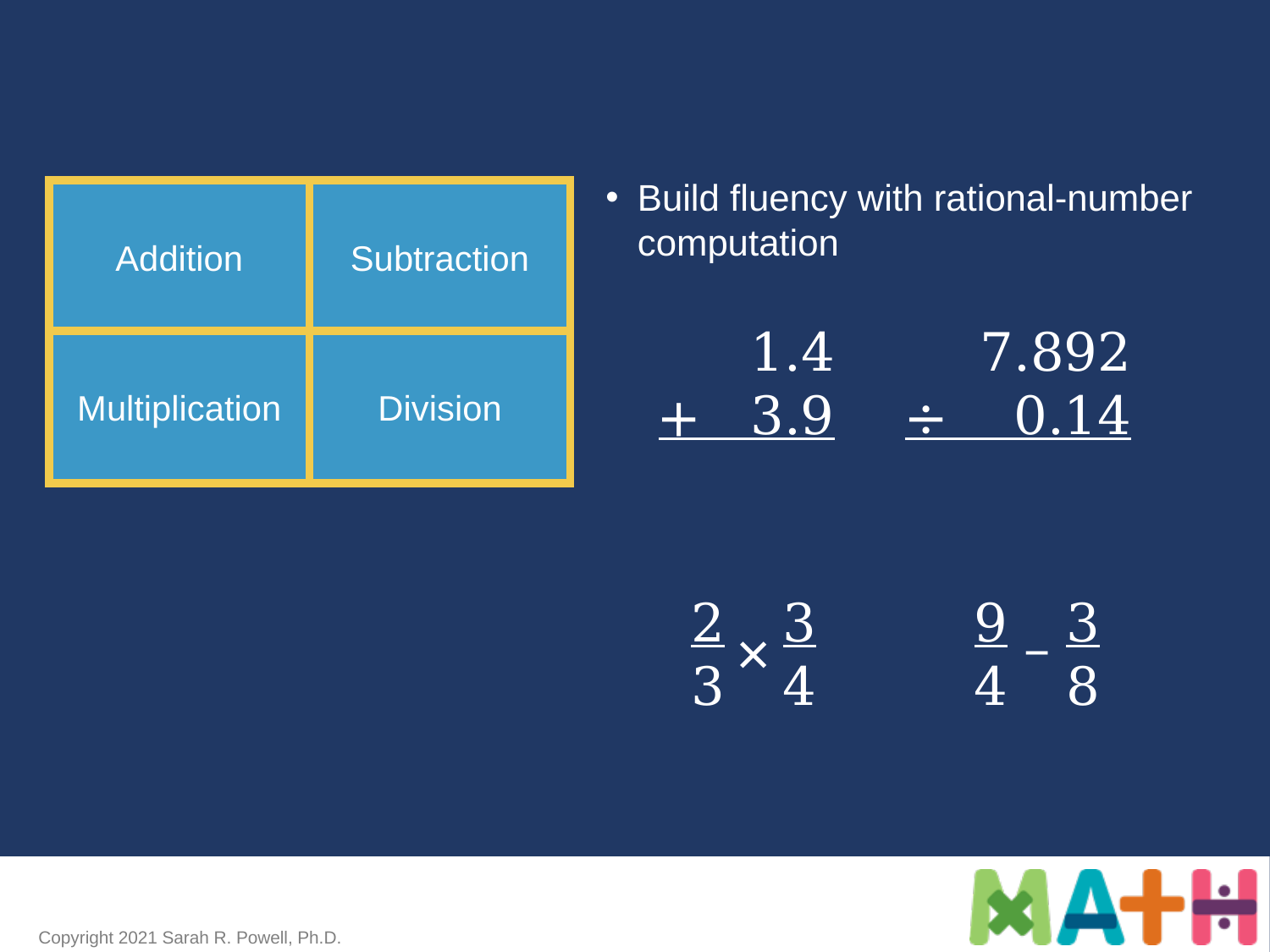

Build fluency with rational-number computation
Addition
Subtraction
Multiplication
Division
1.4
+   3.9

7.892
÷    0.14

2
3
3
4
×
9
4
3
8
–